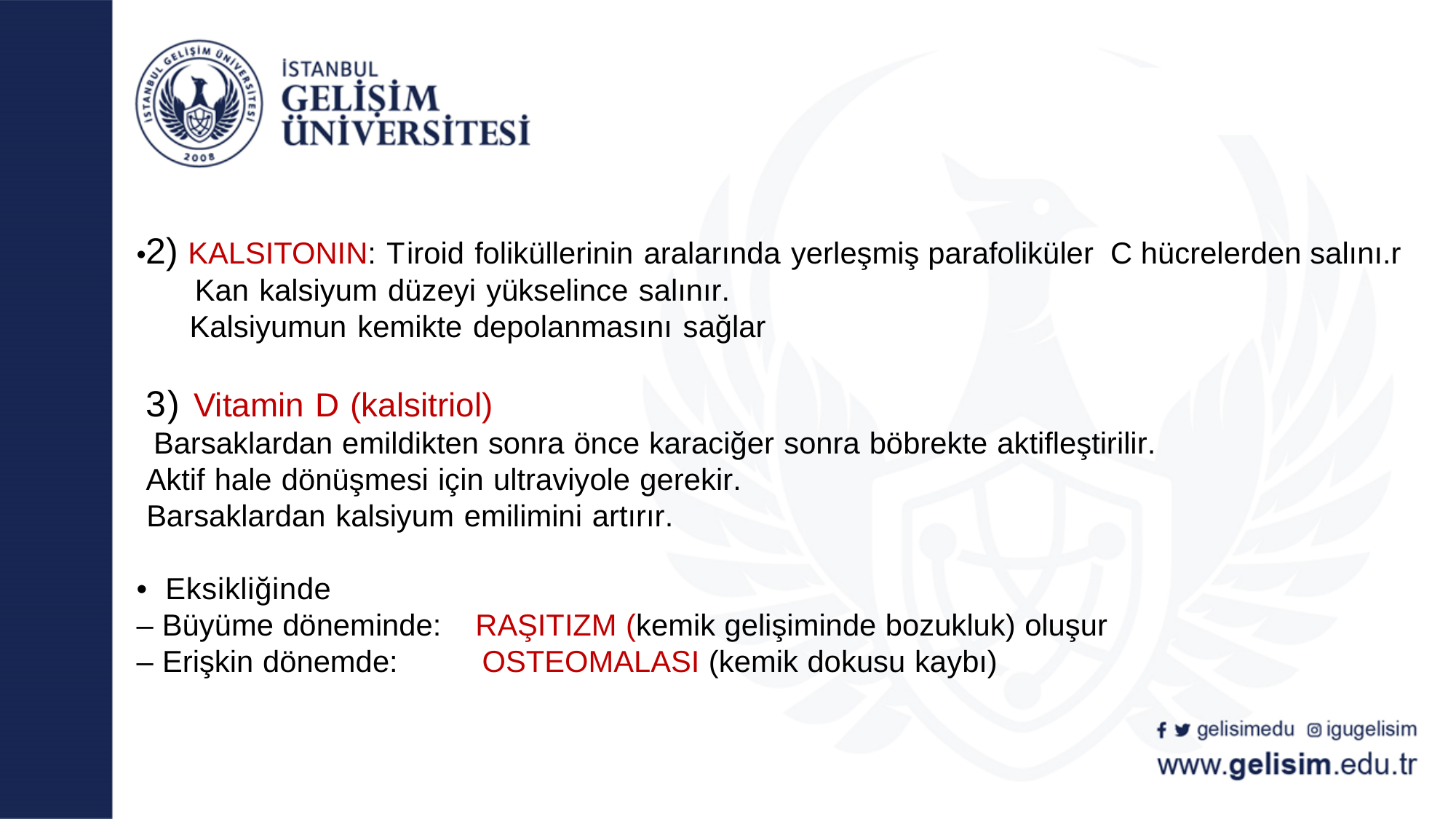

# •2) KALSITONIN: Tiroid foliküllerinin aralarında yerleşmiş parafoliküler  C hücrelerden salını.r Kan kalsiyum düzeyi yükselince salınır. Kalsiyumun kemikte depolanmasını sağlar 3) Vitamin D (kalsitriol) Barsaklardan emildikten sonra önce karaciğer sonra böbrekte aktifleştirilir. Aktif hale dönüşmesi için ultraviyole gerekir. Barsaklardan kalsiyum emilimini artırır. •  Eksikliğinde – Büyüme döneminde:    RAŞITIZM (kemik gelişiminde bozukluk) oluşur – Erişkin dönemde:          OSTEOMALASI (kemik dokusu kaybı)
gelisimedu
igugelisim